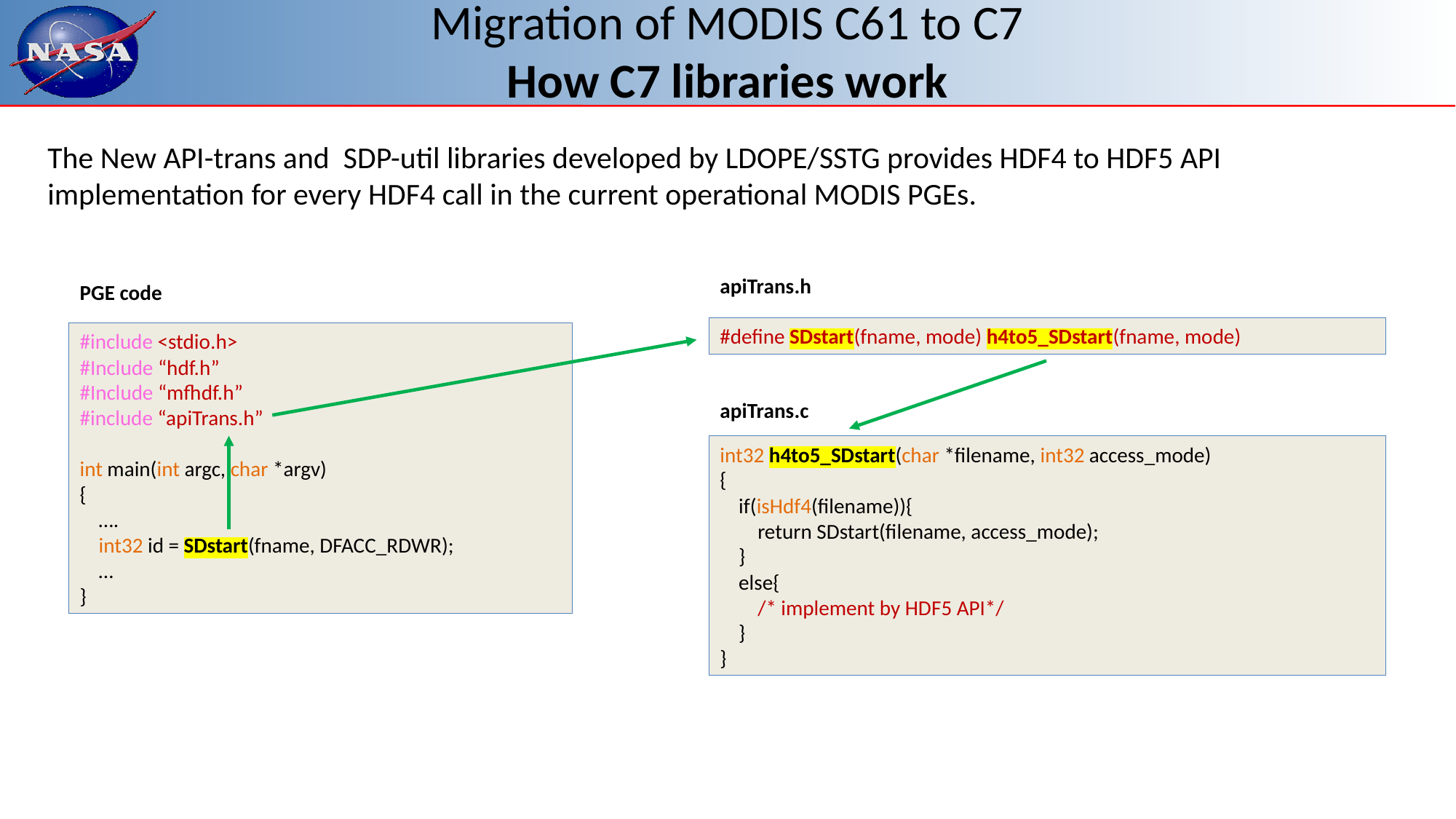

# Migration of MODIS C61 to C7 How C7 libraries work
The New API-trans and  SDP-util libraries developed by LDOPE/SSTG provides HDF4 to HDF5 API implementation for every HDF4 call in the current operational MODIS PGEs.
apiTrans.h
PGE code
#define SDstart(fname, mode) h4to5_SDstart(fname, mode)
#include <stdio.h>
#Include “hdf.h”
#Include “mfhdf.h”
#include “apiTrans.h”

int main(int argc, char *argv)
{
    ….
    int32 id = SDstart(fname, DFACC_RDWR);
    …
}
apiTrans.c
int32 h4to5_SDstart(char *filename, int32 access_mode)
{
    if(isHdf4(filename)){
        return SDstart(filename, access_mode);
    }
    else{
        /* implement by HDF5 API*/
    }
}